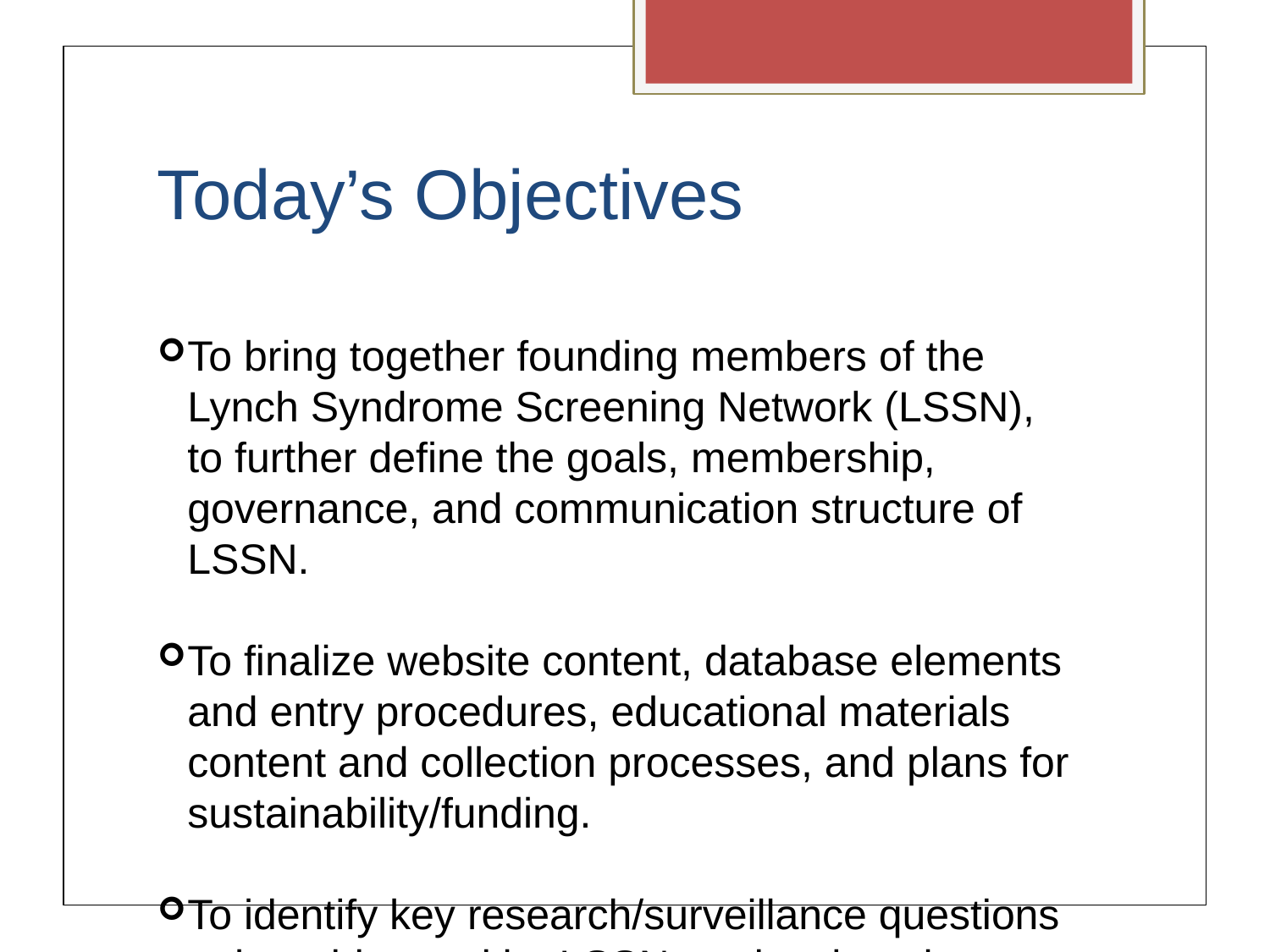

Today’s Objectives
To bring together founding members of the Lynch Syndrome Screening Network (LSSN), to further define the goals, membership, governance, and communication structure of LSSN.

To finalize website content, database elements and entry procedures, educational materials content and collection processes, and plans for sustainability/funding.

To identify key research/surveillance questions to be addressed by LSSN; to develop plan to solicit and respond to proposals; and to define publication/ authorship protocols.